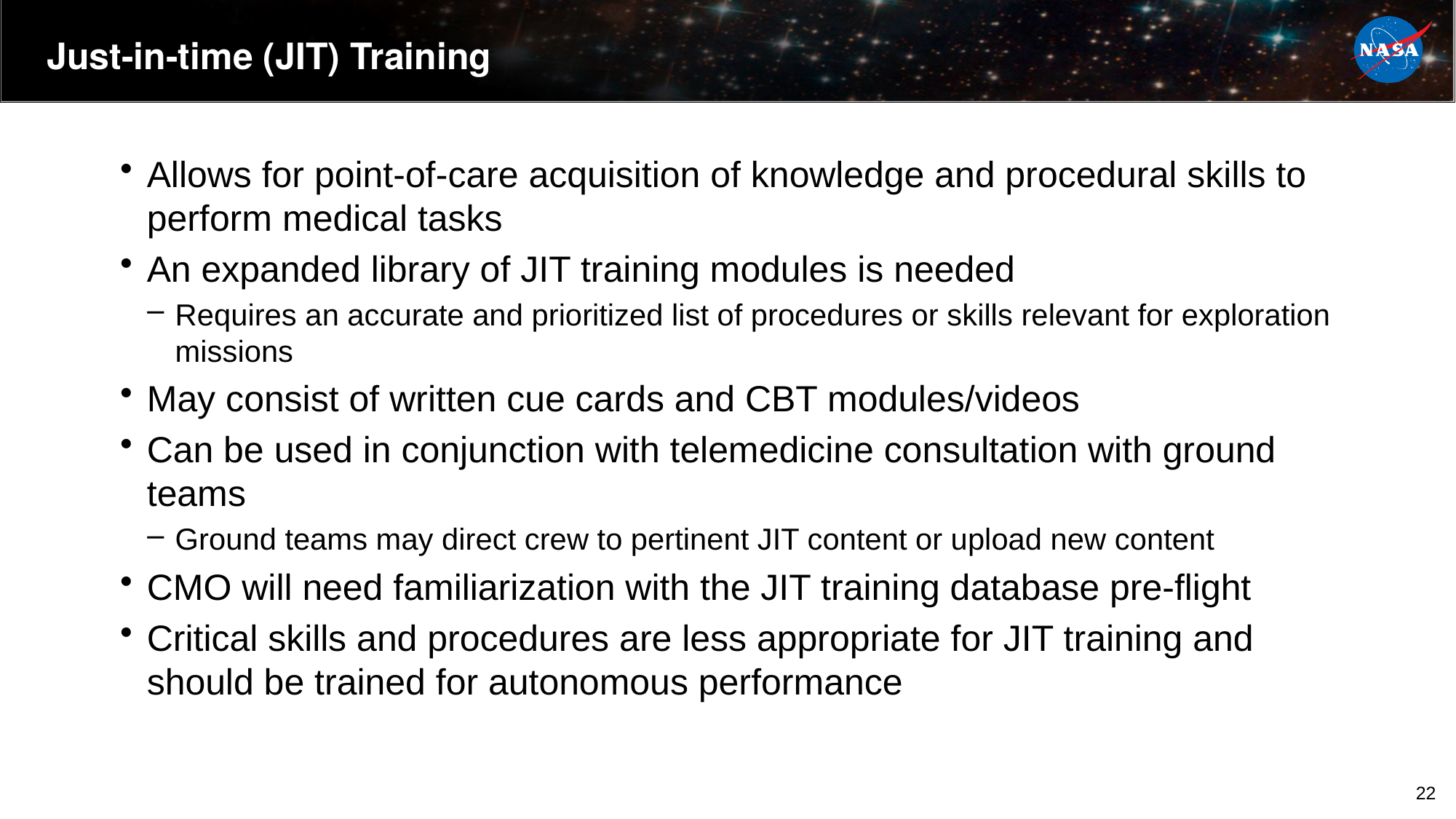

# Just-in-time (JIT) Training
Allows for point-of-care acquisition of knowledge and procedural skills to perform medical tasks
An expanded library of JIT training modules is needed
Requires an accurate and prioritized list of procedures or skills relevant for exploration missions
May consist of written cue cards and CBT modules/videos
Can be used in conjunction with telemedicine consultation with ground teams
Ground teams may direct crew to pertinent JIT content or upload new content
CMO will need familiarization with the JIT training database pre-flight
Critical skills and procedures are less appropriate for JIT training and should be trained for autonomous performance

22